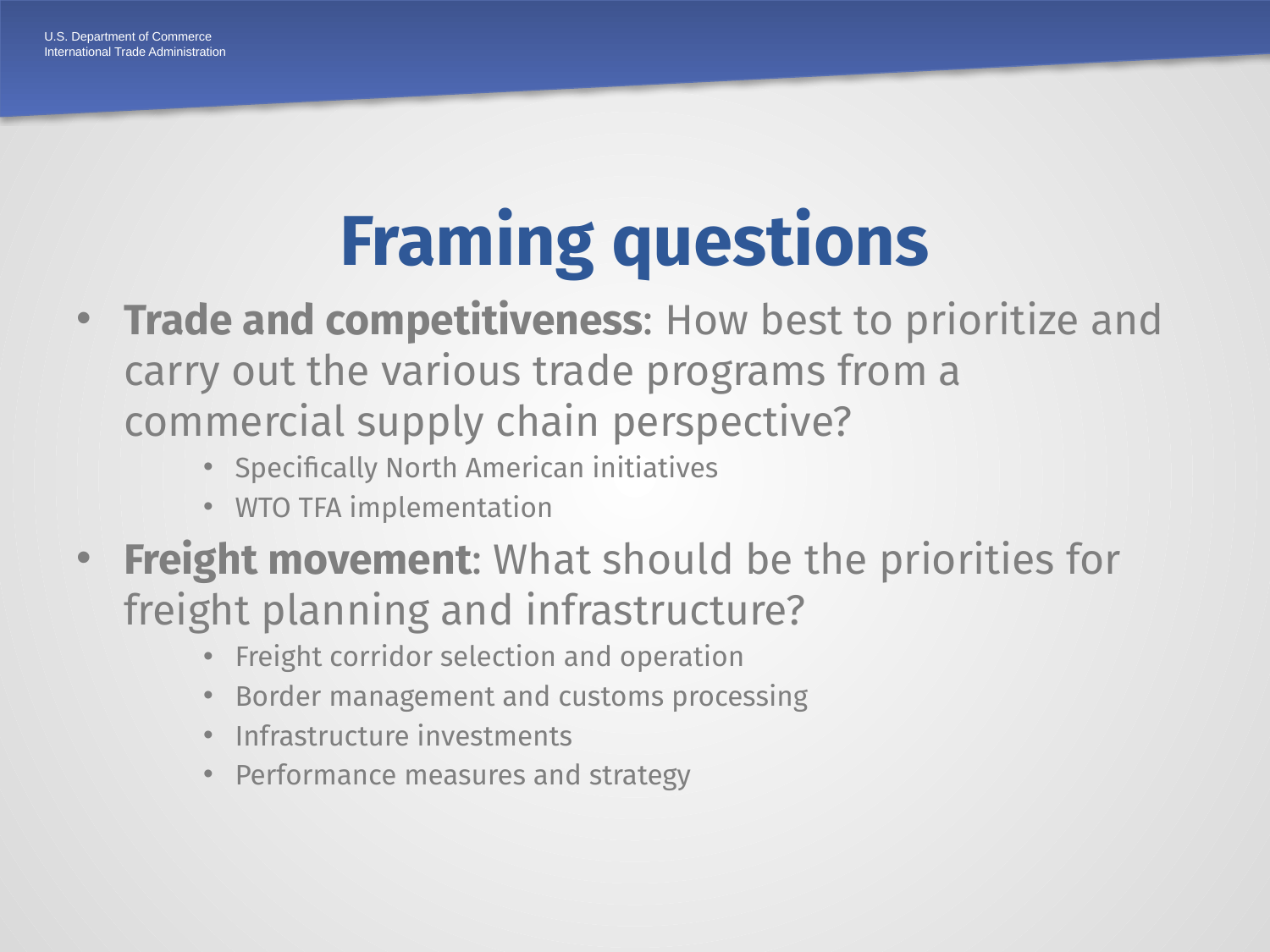

# Framing questions
Trade and competitiveness: How best to prioritize and carry out the various trade programs from a commercial supply chain perspective?
Specifically North American initiatives
WTO TFA implementation
Freight movement: What should be the priorities for freight planning and infrastructure?
Freight corridor selection and operation
Border management and customs processing
Infrastructure investments
Performance measures and strategy